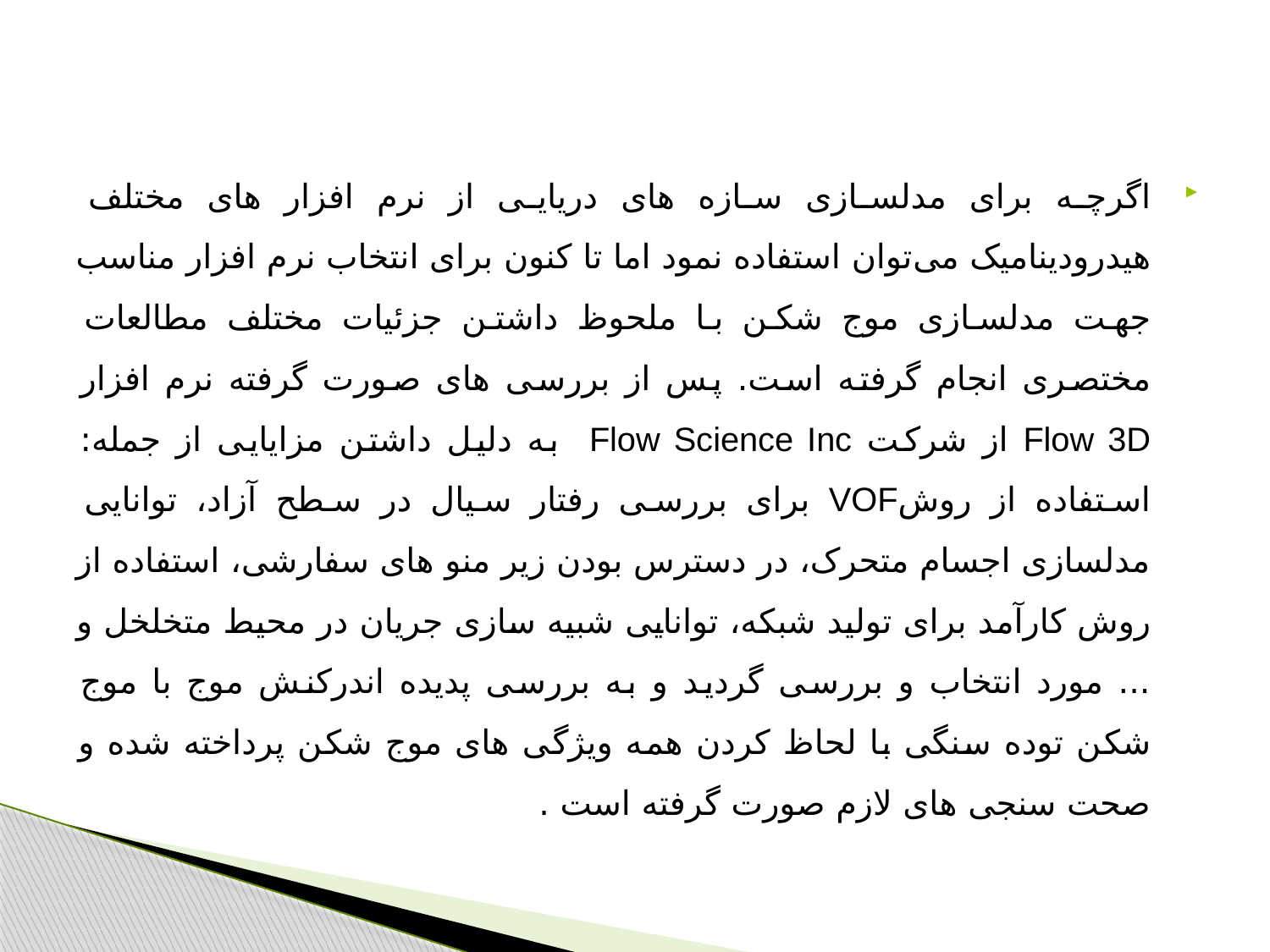

#

اگرچه برای مدلسازی سازه های دریایی از نرم افزار های مختلف هیدرودینامیک می‌توان استفاده نمود اما تا کنون برای انتخاب نرم افزار مناسب جهت مدلسازی موج شکن با ملحوظ داشتن جزئیات مختلف مطالعات مختصری انجام گرفته است. پس از بررسی های صورت گرفته نرم افزار Flow 3D از شرکت Flow Science Inc  به دلیل داشتن مزایایی از جمله: استفاده از روشVOF برای بررسی رفتار سیال در سطح آزاد، توانایی مدلسازی اجسام متحرک، در دسترس بودن زیر منو های سفارشی، استفاده از روش کارآمد برای تولید شبکه، توانایی شبیه سازی جریان در محیط متخلخل و ... مورد انتخاب و بررسی گردید و به بررسی پدیده اندرکنش موج با موج شکن توده سنگی با لحاظ کردن همه ویژگی های موج شکن پرداخته شده و صحت سنجی های لازم صورت گرفته است .